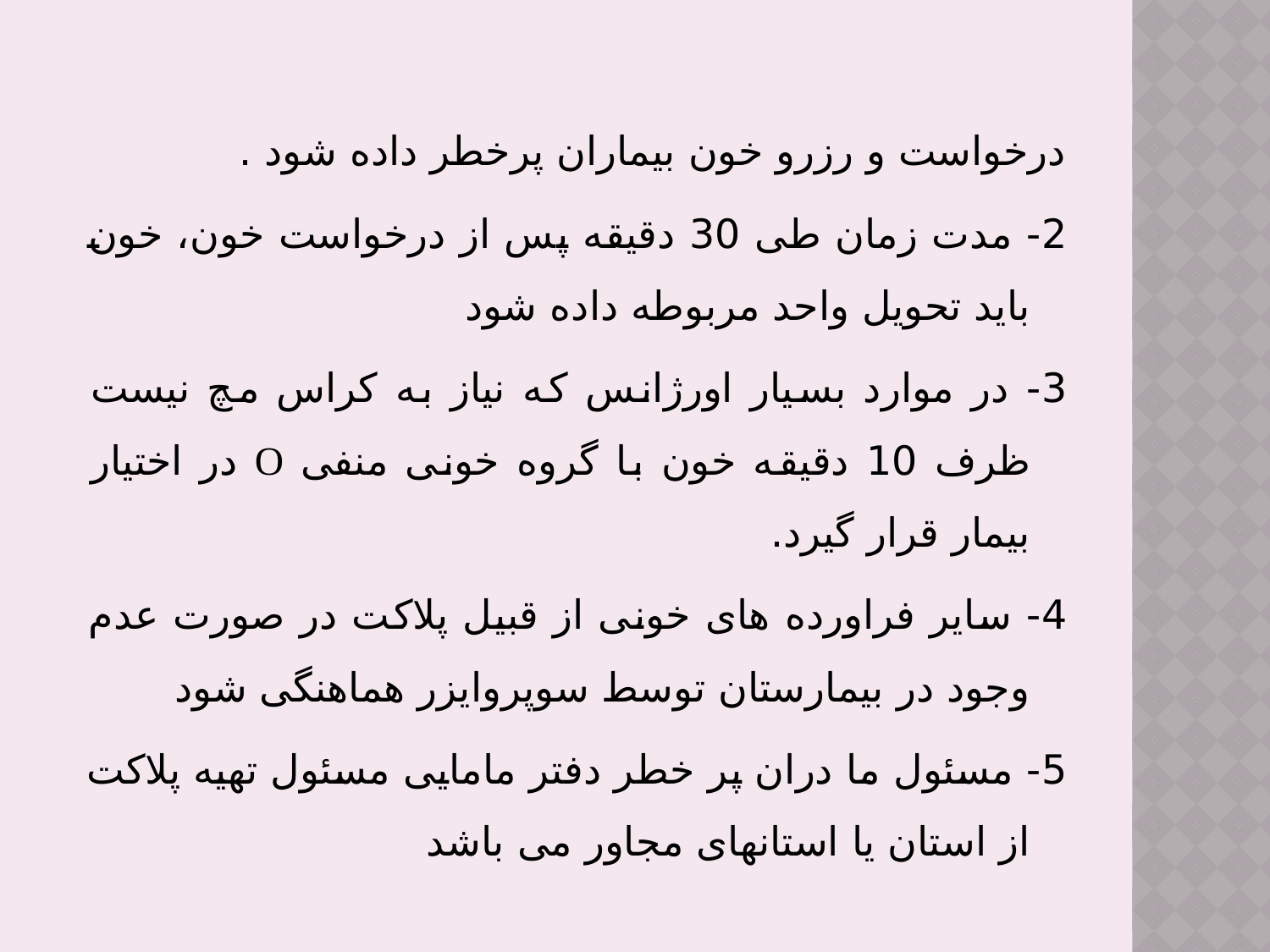

درخواست و رزرو خون بیماران پرخطر داده شود .
2- مدت زمان طی 30 دقیقه پس از درخواست خون، خون باید تحویل واحد مربوطه داده شود
3- در موارد بسیار اورژانس که نیاز به کراس مچ نیست ظرف 10 دقیقه خون با گروه خونی منفی O در اختیار بیمار قرار گیرد.
4- سایر فراورده های خونی از قبیل پلاکت در صورت عدم وجود در بیمارستان توسط سوپروایزر هماهنگی شود
5- مسئول ما دران پر خطر دفتر مامایی مسئول تهیه پلاکت از استان یا استانهای مجاور می باشد